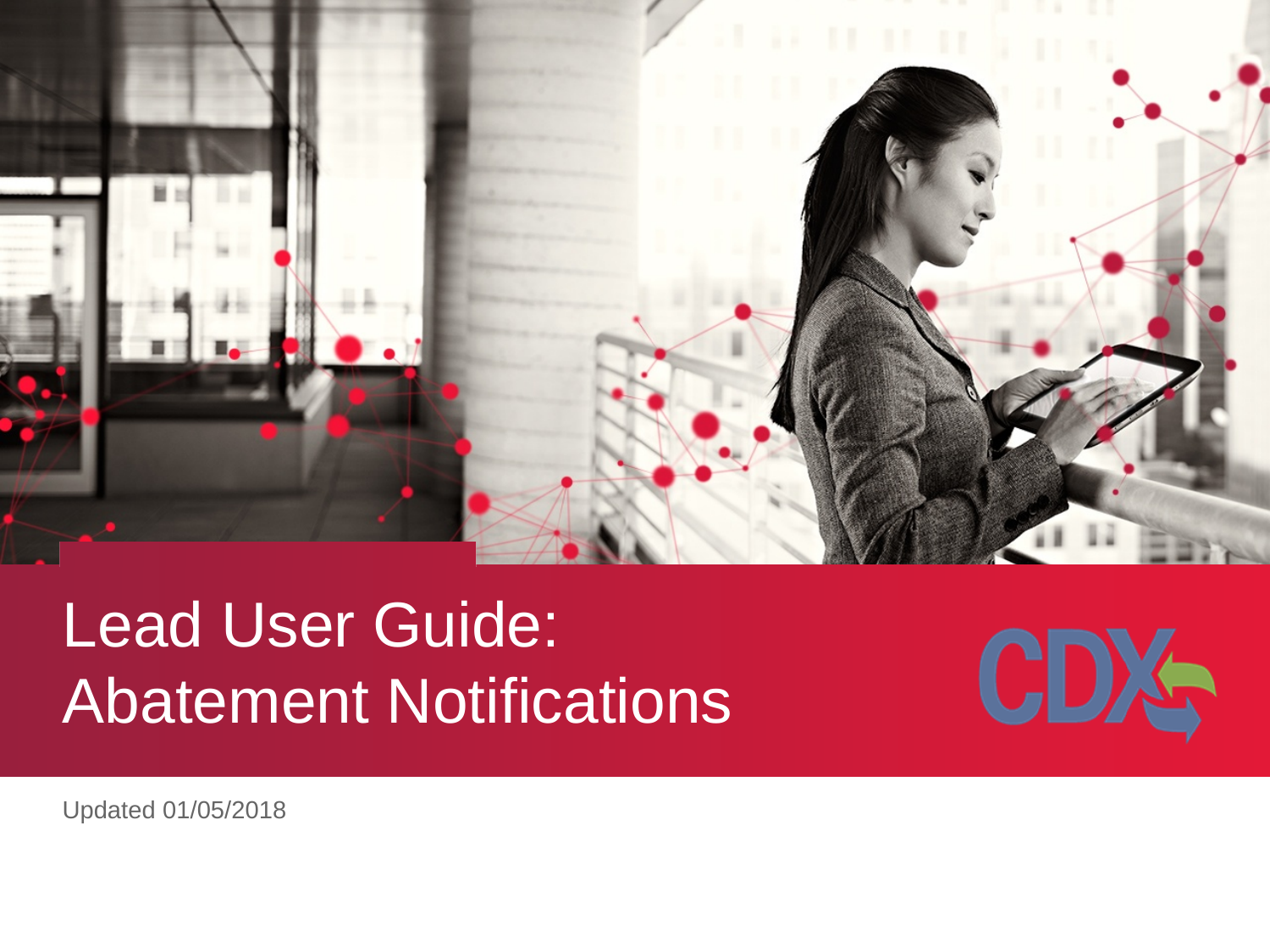

# Lead User Guide: Abatement Notifications
Updated 01/05/2018